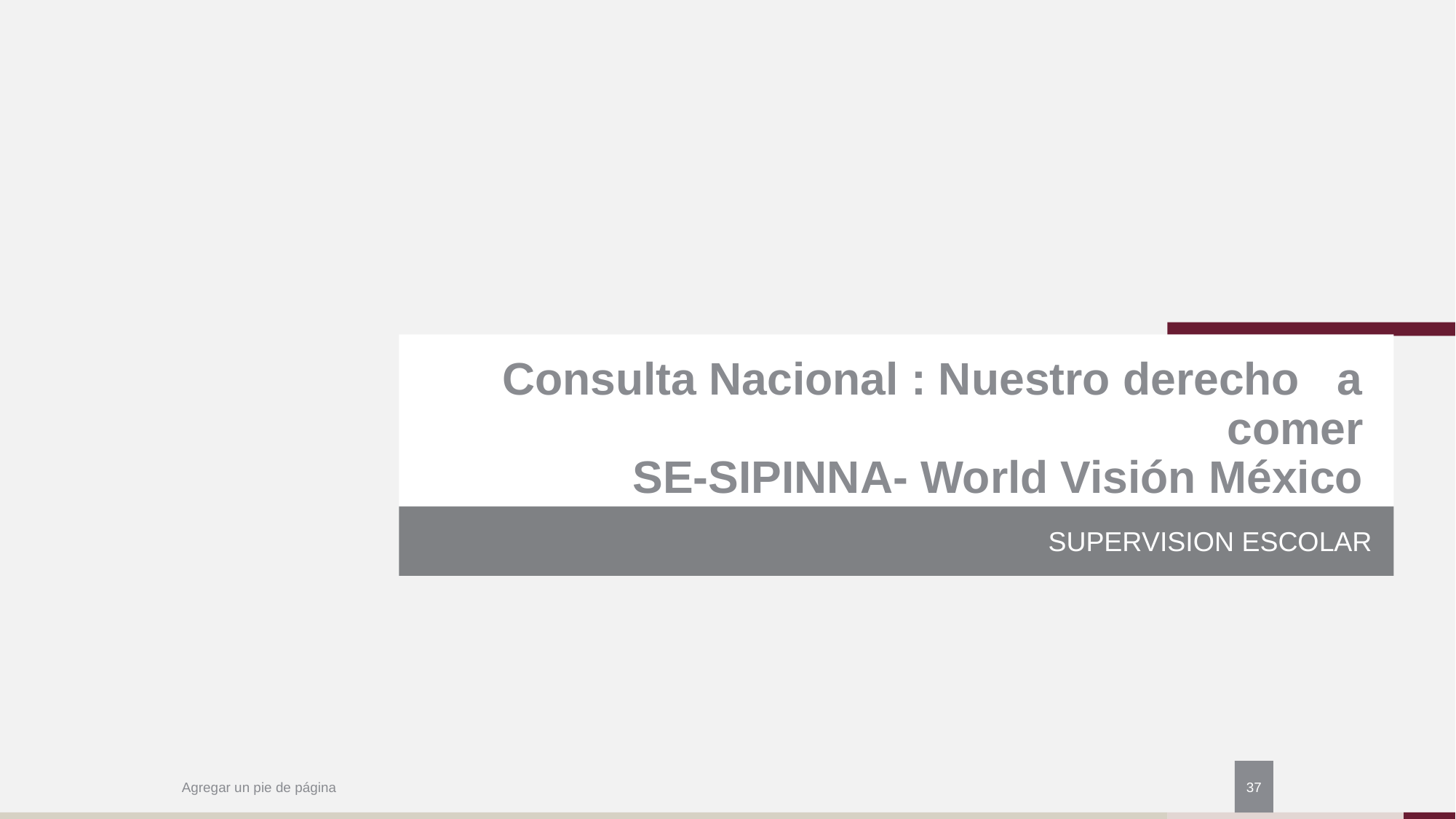

# Consulta Nacional : Nuestro derecho   a comer SE-SIPINNA- World Visión México
SUPERVISION ESCOLAR
37
Agregar un pie de página